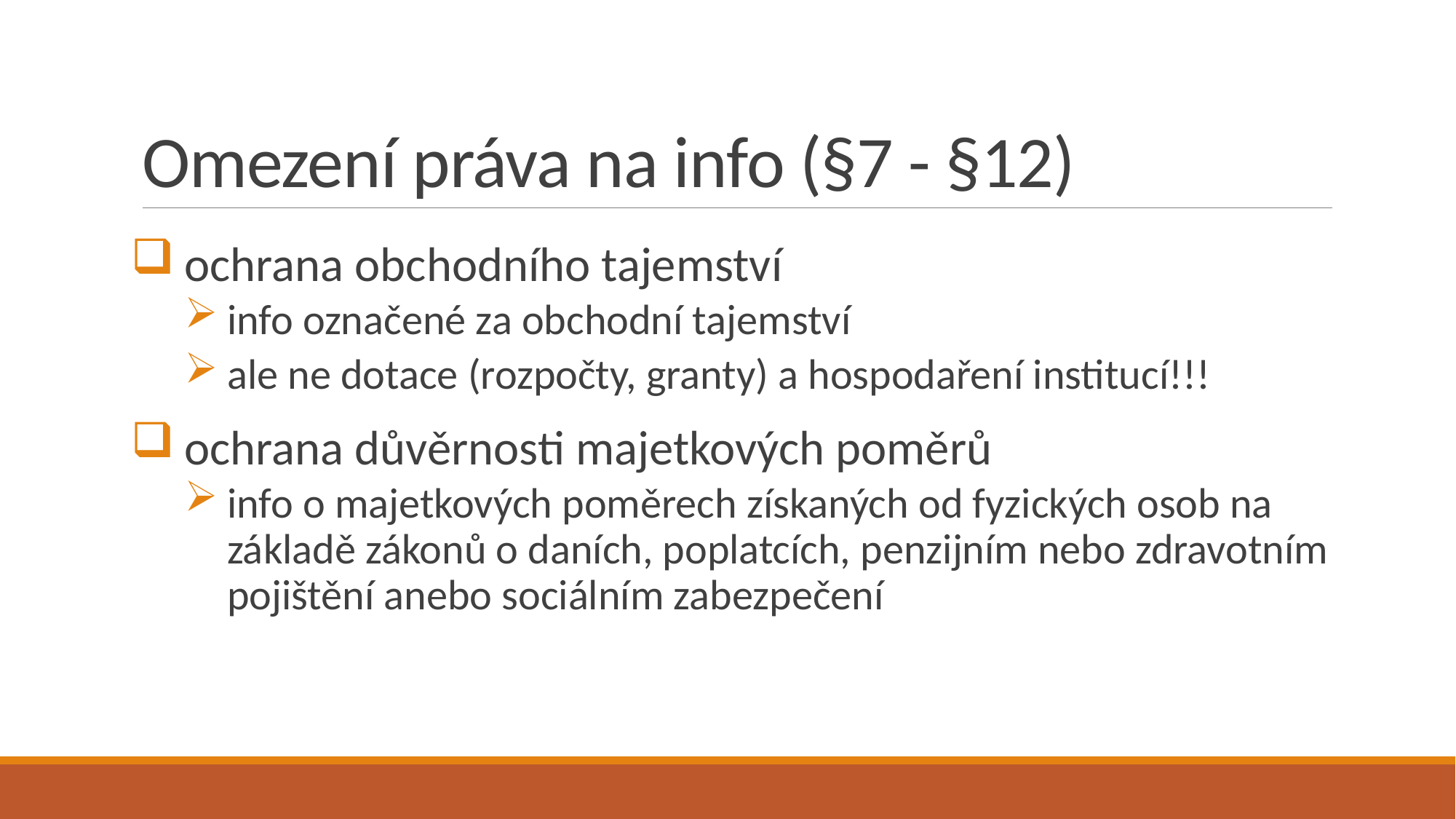

# Omezení práva na info (§7 - §12)
ochrana obchodního tajemství
info označené za obchodní tajemství
ale ne dotace (rozpočty, granty) a hospodaření institucí!!!
ochrana důvěrnosti majetkových poměrů
info o majetkových poměrech získaných od fyzických osob na základě zákonů o daních, poplatcích, penzijním nebo zdravotním pojištění anebo sociálním zabezpečení